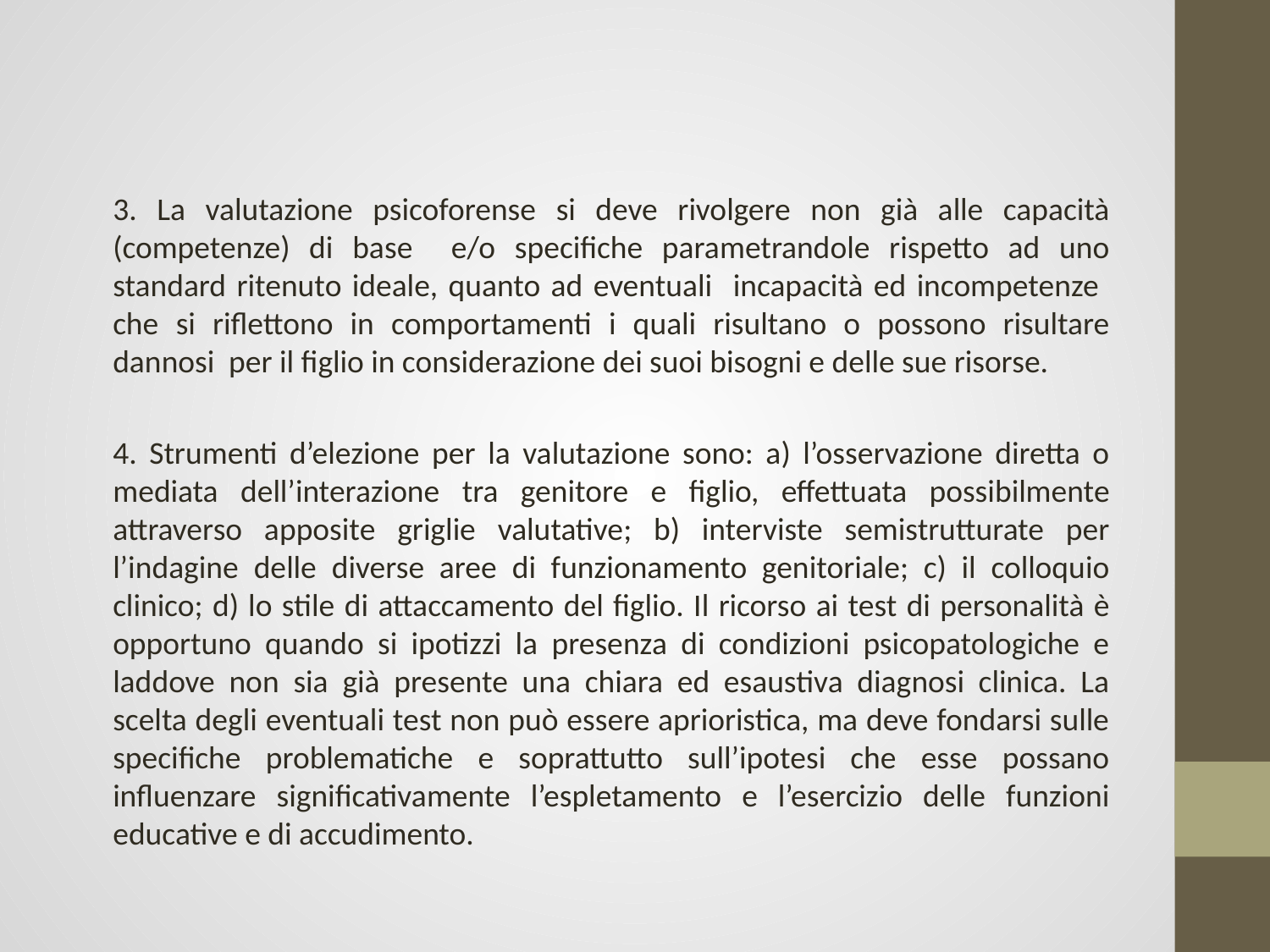

3. La valutazione psicoforense si deve rivolgere non già alle capacità (competenze) di base  e/o specifiche parametrandole rispetto ad uno standard ritenuto ideale, quanto ad eventuali  incapacità ed incompetenze  che si riflettono in comportamenti i quali risultano o possono risultare dannosi  per il figlio in considerazione dei suoi bisogni e delle sue risorse.

4. Strumenti d’elezione per la valutazione sono: a) l’osservazione diretta o mediata dell’interazione tra genitore e figlio, effettuata possibilmente attraverso apposite griglie valutative; b) interviste semistrutturate per l’indagine delle diverse aree di funzionamento genitoriale; c) il colloquio clinico; d) lo stile di attaccamento del figlio. Il ricorso ai test di personalità è opportuno quando si ipotizzi la presenza di condizioni psicopatologiche e laddove non sia già presente una chiara ed esaustiva diagnosi clinica. La scelta degli eventuali test non può essere aprioristica, ma deve fondarsi sulle specifiche problematiche e soprattutto sull’ipotesi che esse possano influenzare significativamente l’espletamento e l’esercizio delle funzioni educative e di accudimento.